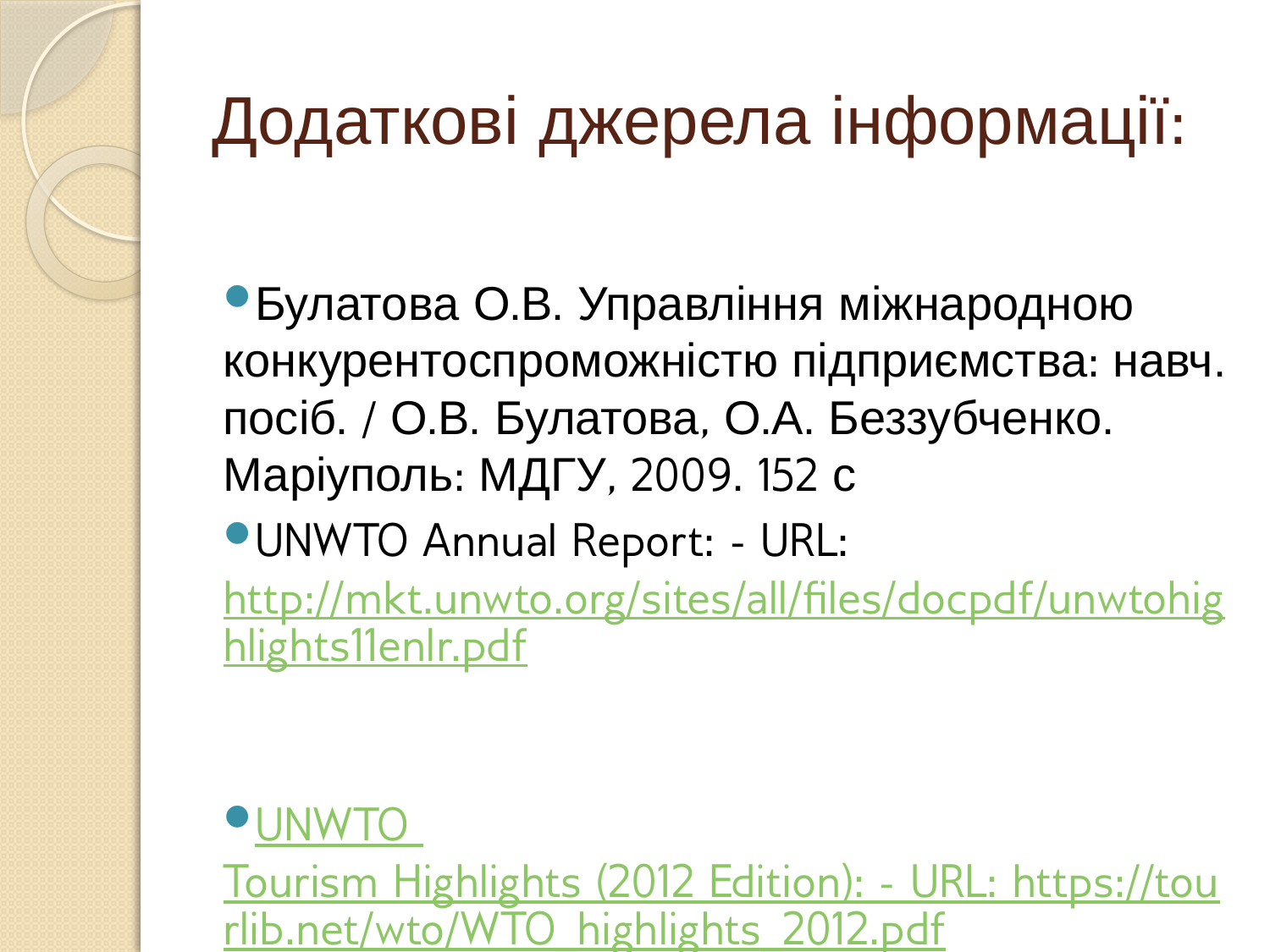

# Додаткові джерела інформації:

Булатова О.В. Управління міжнародною конкурентоспроможністю підприємства: навч. посіб. / О.В. Булатова, О.А. Беззубченко. Маріуполь: МДГУ, 2009. 152 с
UNWTO Annual Report: - URL: http://mkt.unwto.org/sites/all/files/docpdf/unwtohighlights11enlr.pdf
UNWTO Tourism Highlights (2012 Edition): - URL: https://tourlib.net/wto/WTO_highlights_2012.pdf